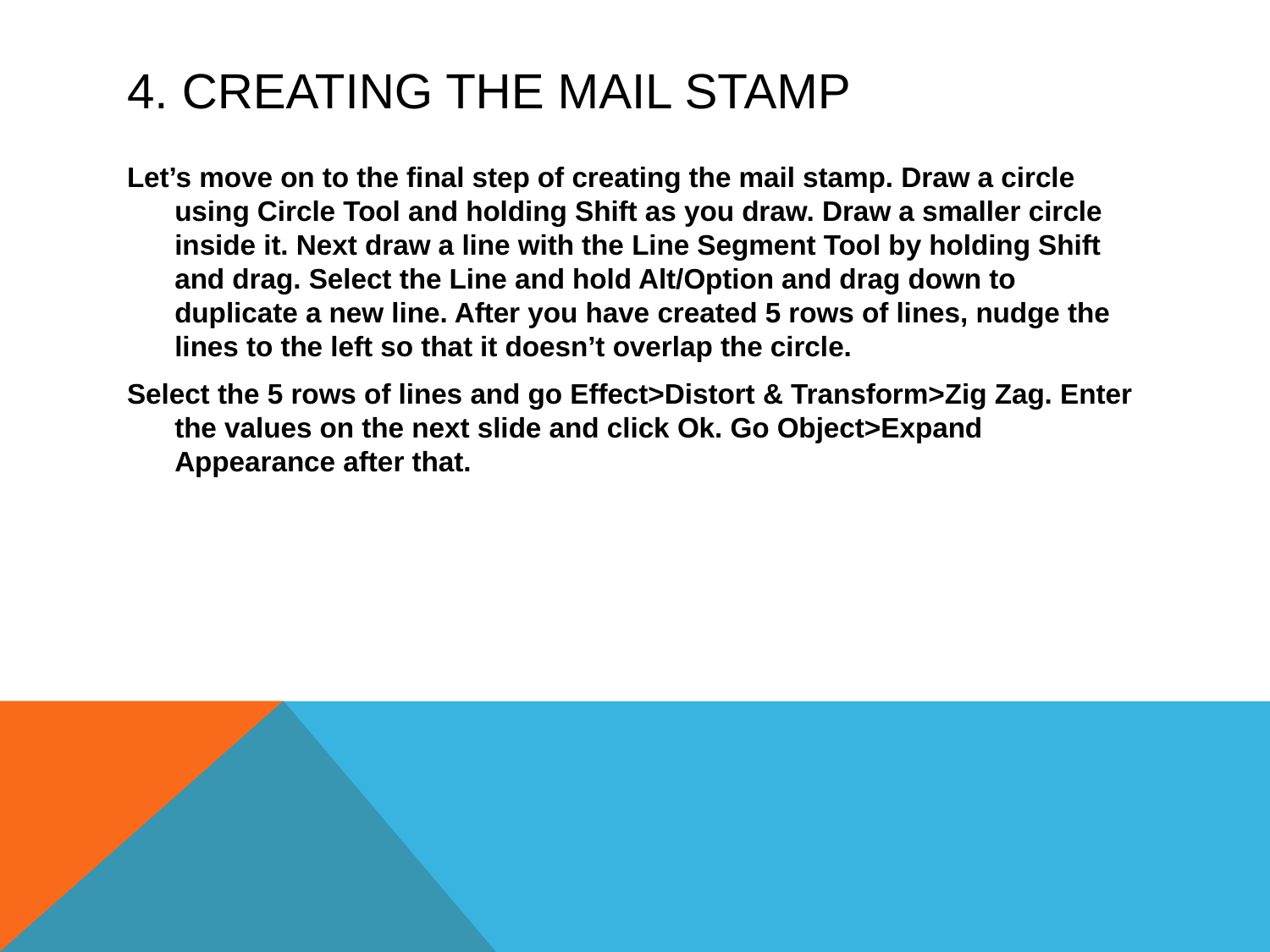

# 4. Creating the mail stamp
Let’s move on to the final step of creating the mail stamp. Draw a circle using Circle Tool and holding Shift as you draw. Draw a smaller circle inside it. Next draw a line with the Line Segment Tool by holding Shift and drag. Select the Line and hold Alt/Option and drag down to duplicate a new line. After you have created 5 rows of lines, nudge the lines to the left so that it doesn’t overlap the circle.
Select the 5 rows of lines and go Effect>Distort & Transform>Zig Zag. Enter the values on the next slide and click Ok. Go Object>Expand Appearance after that.